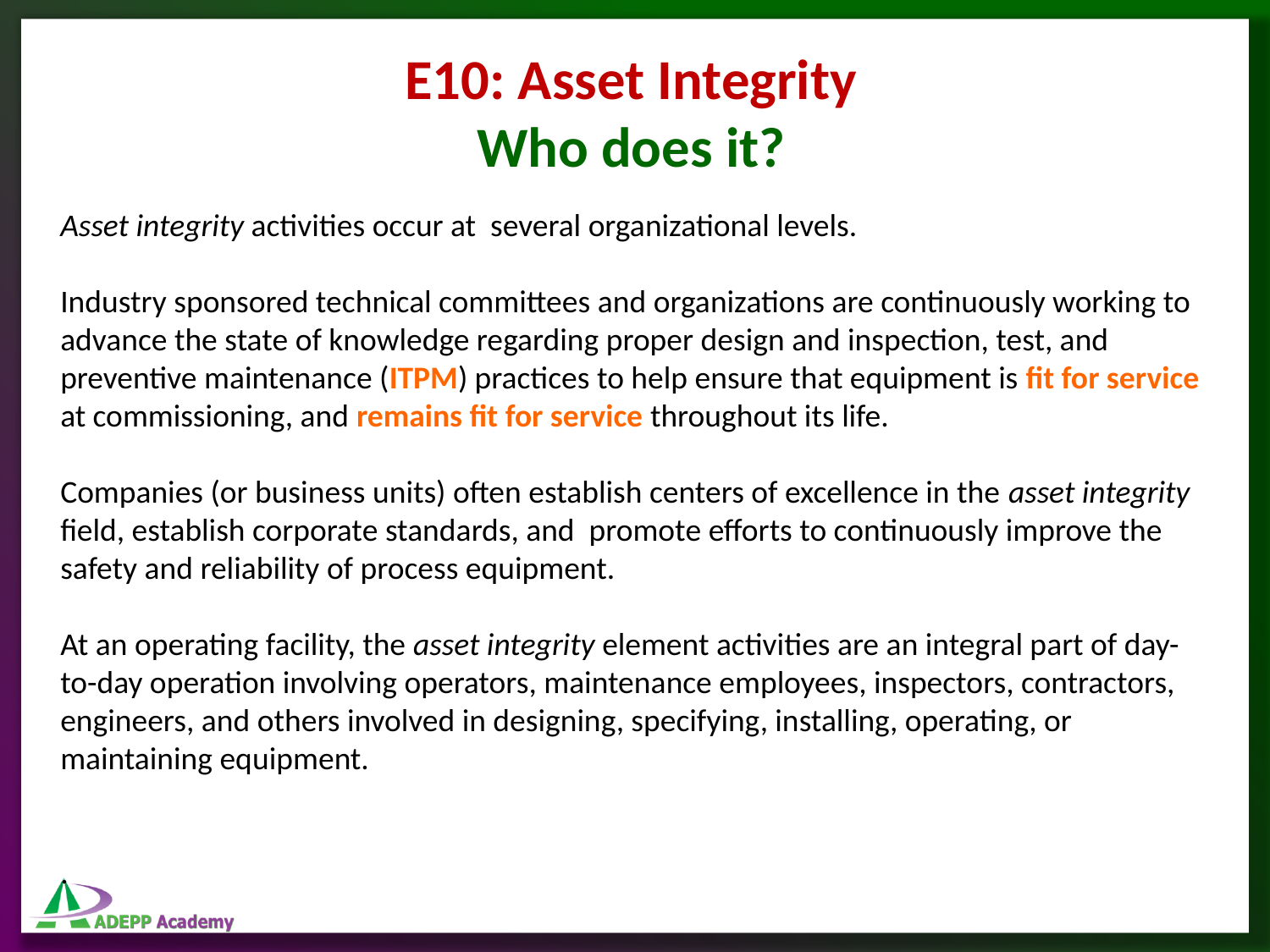

E10: Asset Integrity
Who does it?
Asset integrity activities occur at  several organizational levels.

Industry sponsored technical committees and organizations are continuously working to advance the state of knowledge regarding proper design and inspection, test, and preventive maintenance (ITPM) practices to help ensure that equipment is fit for service at commissioning, and remains fit for service throughout its life.

Companies (or business units) often establish centers of excellence in the asset integrity field, establish corporate standards, and  promote efforts to continuously improve the safety and reliability of process equipment.

At an operating facility, the asset integrity element activities are an integral part of day-to-day operation involving operators, maintenance employees, inspectors, contractors, engineers, and others involved in designing, specifying, installing, operating, or maintaining equipment.

.